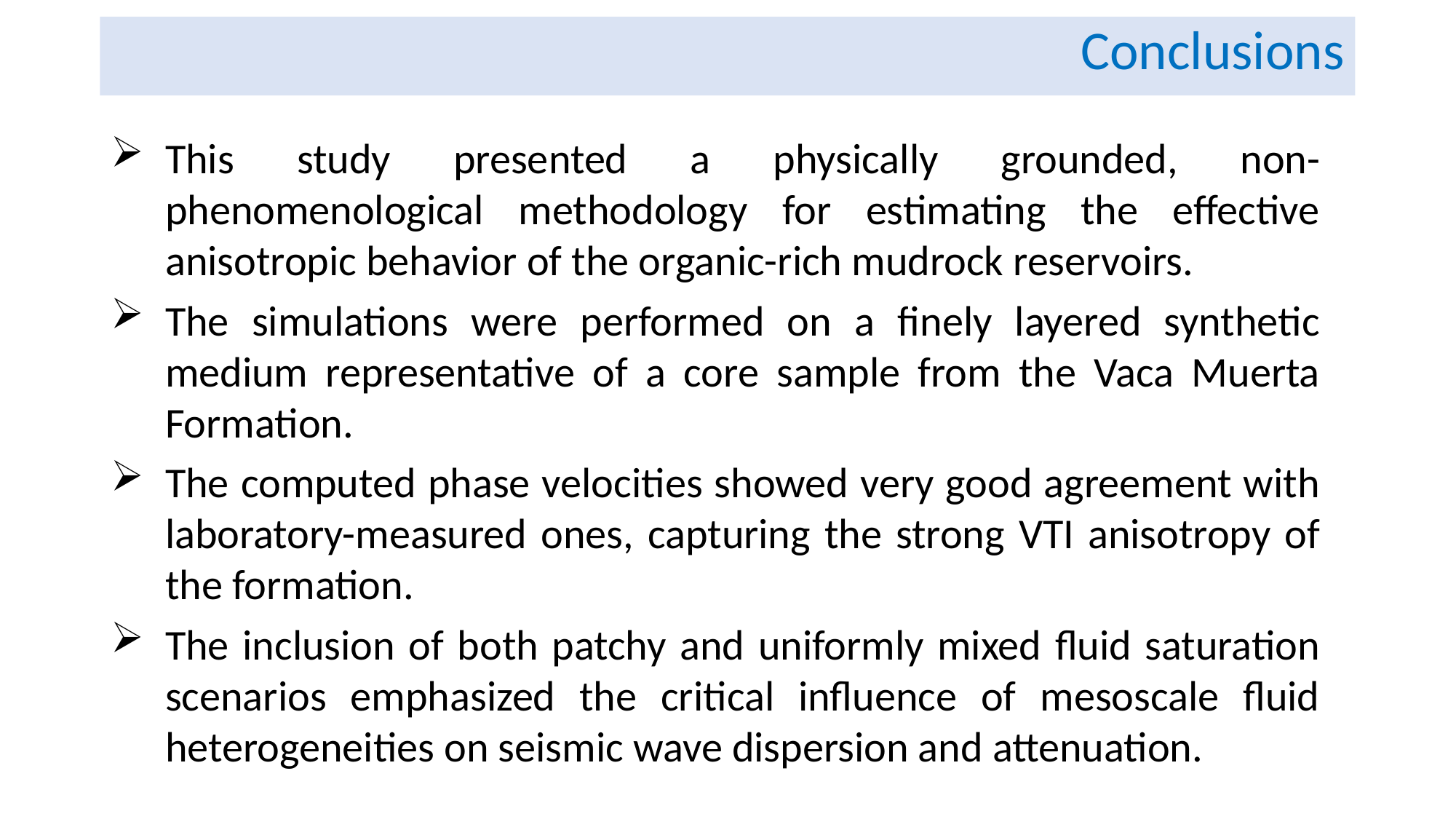

Conclusions
This study presented a physically grounded, non-phenomenological methodology for estimating the effective anisotropic behavior of the organic-rich mudrock reservoirs.
The simulations were performed on a finely layered synthetic medium representative of a core sample from the Vaca Muerta Formation.
The computed phase velocities showed very good agreement with laboratory-measured ones, capturing the strong VTI anisotropy of the formation.
The inclusion of both patchy and uniformly mixed fluid saturation scenarios emphasized the critical influence of mesoscale fluid heterogeneities on seismic wave dispersion and attenuation.